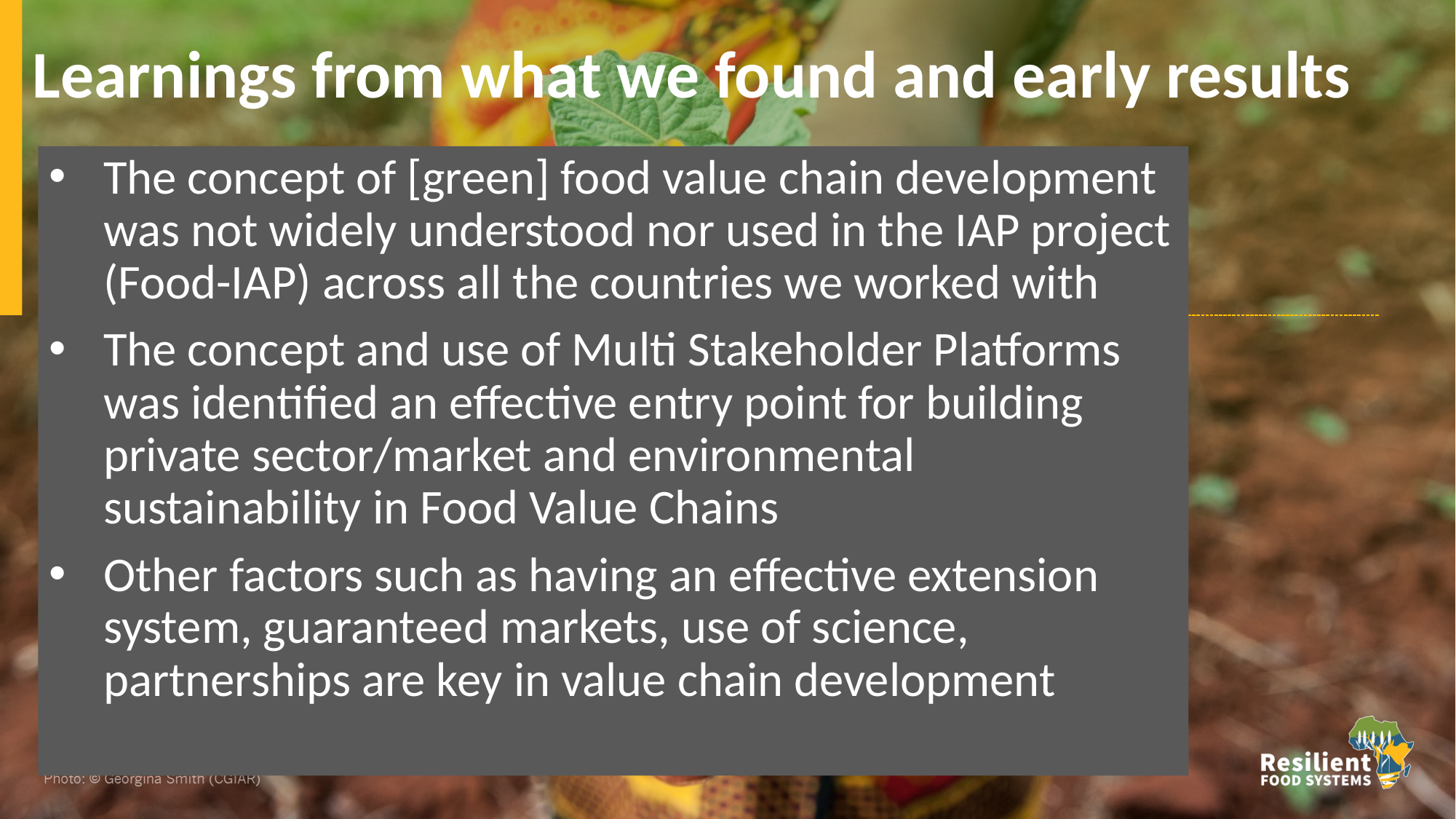

# Learnings from what we found and early results
The concept of [green] food value chain development was not widely understood nor used in the IAP project (Food-IAP) across all the countries we worked with
The concept and use of Multi Stakeholder Platforms was identified an effective entry point for building private sector/market and environmental sustainability in Food Value Chains
Other factors such as having an effective extension system, guaranteed markets, use of science, partnerships are key in value chain development